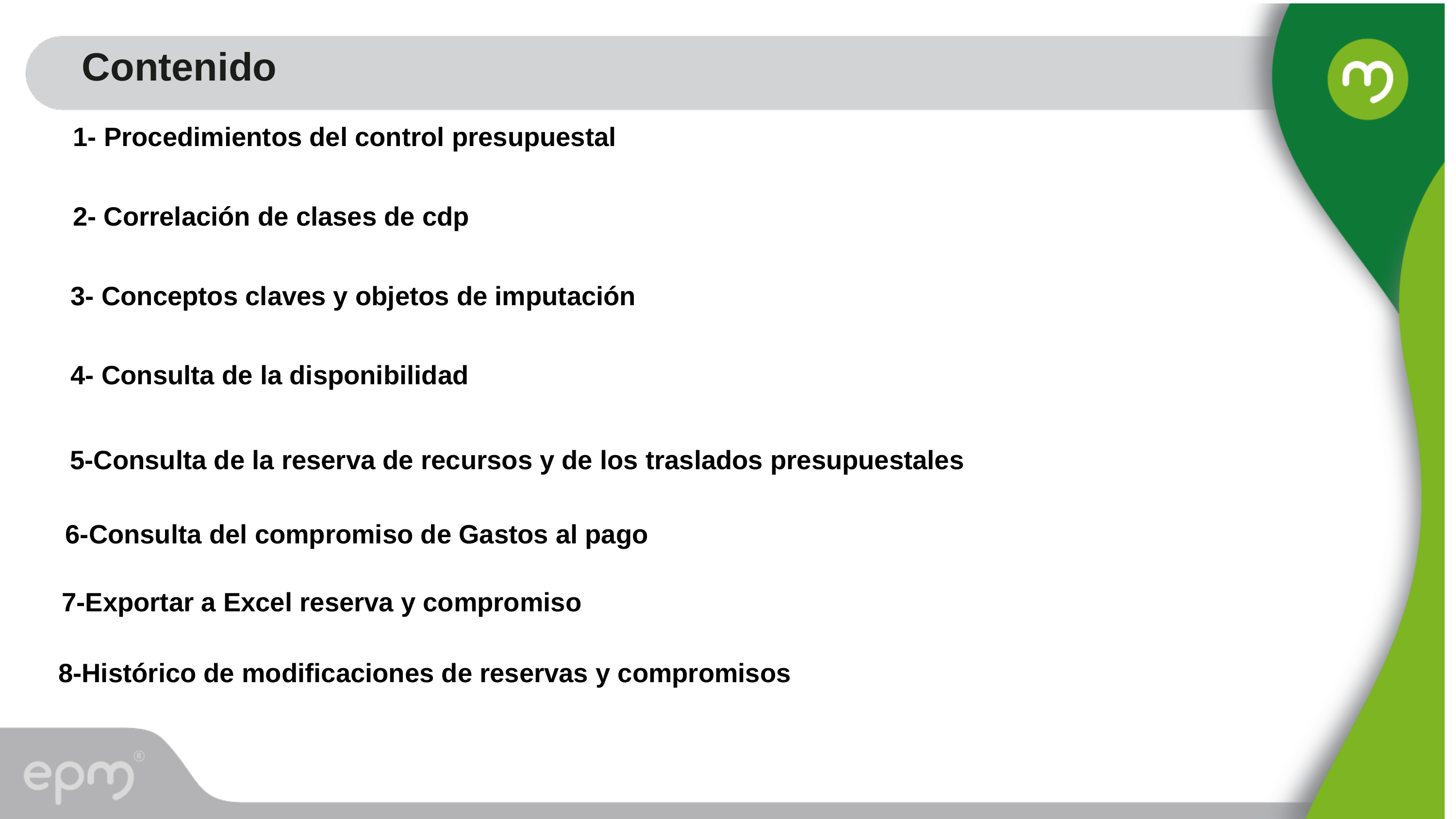

Contenido

1- Procedimientos del control presupuestal

2- Correlación de clases de cdp

3- Conceptos claves y objetos de imputación

4- Consulta de la disponibilidad
5-Consulta de la reserva de recursos y de los traslados presupuestales

6-Consulta del compromiso de Gastos al pago

7-Exportar a Excel reserva y compromiso

8-Histórico de modificaciones de reservas y compromisos